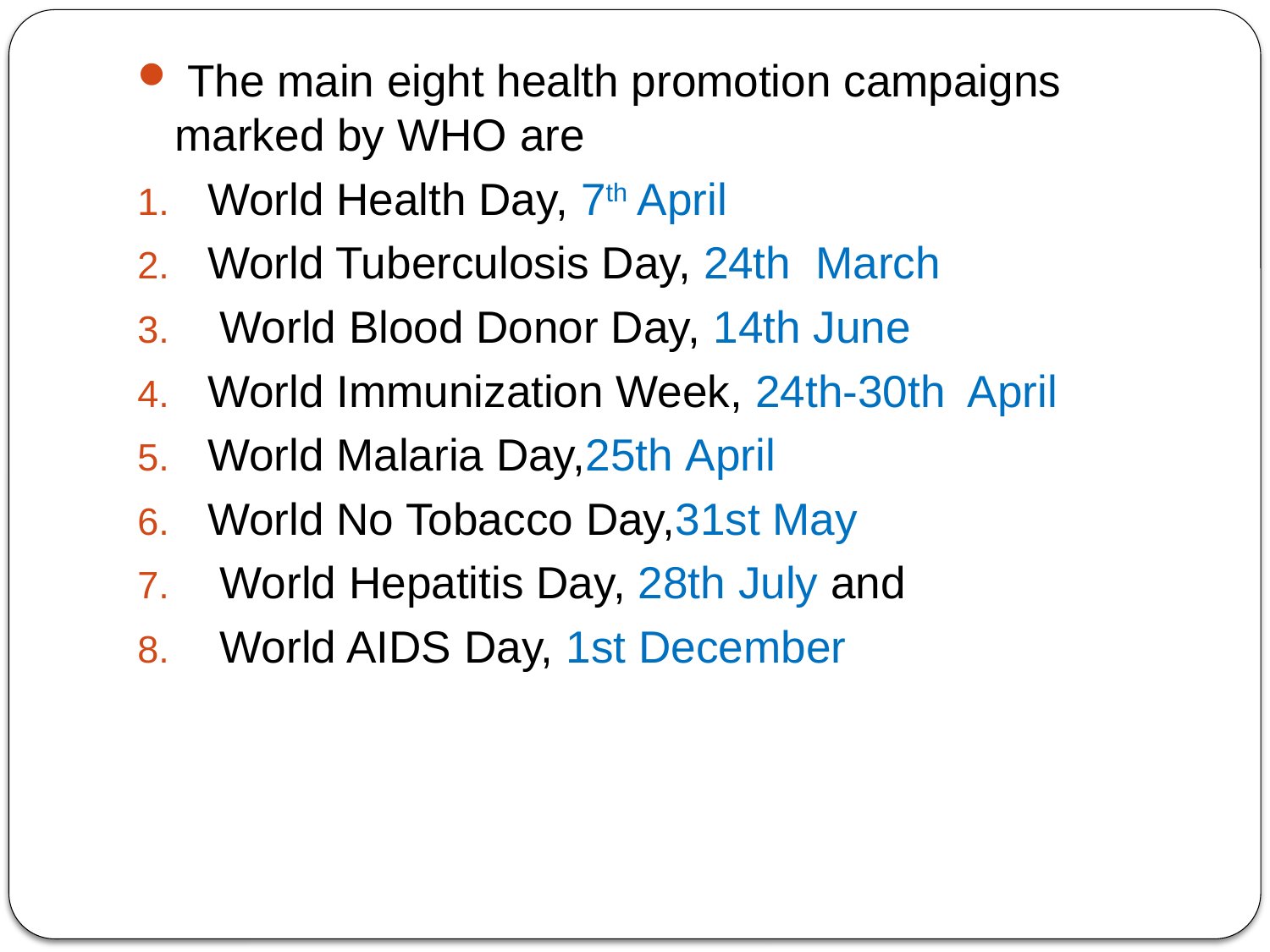

The main eight health promotion campaigns marked by WHO are
World Health Day, 7th April
World Tuberculosis Day, 24th  March
 World Blood Donor Day, 14th June
World Immunization Week, 24th-30th  April
World Malaria Day,25th April
World No Tobacco Day,31st May
 World Hepatitis Day, 28th July and
 World AIDS Day, 1st December